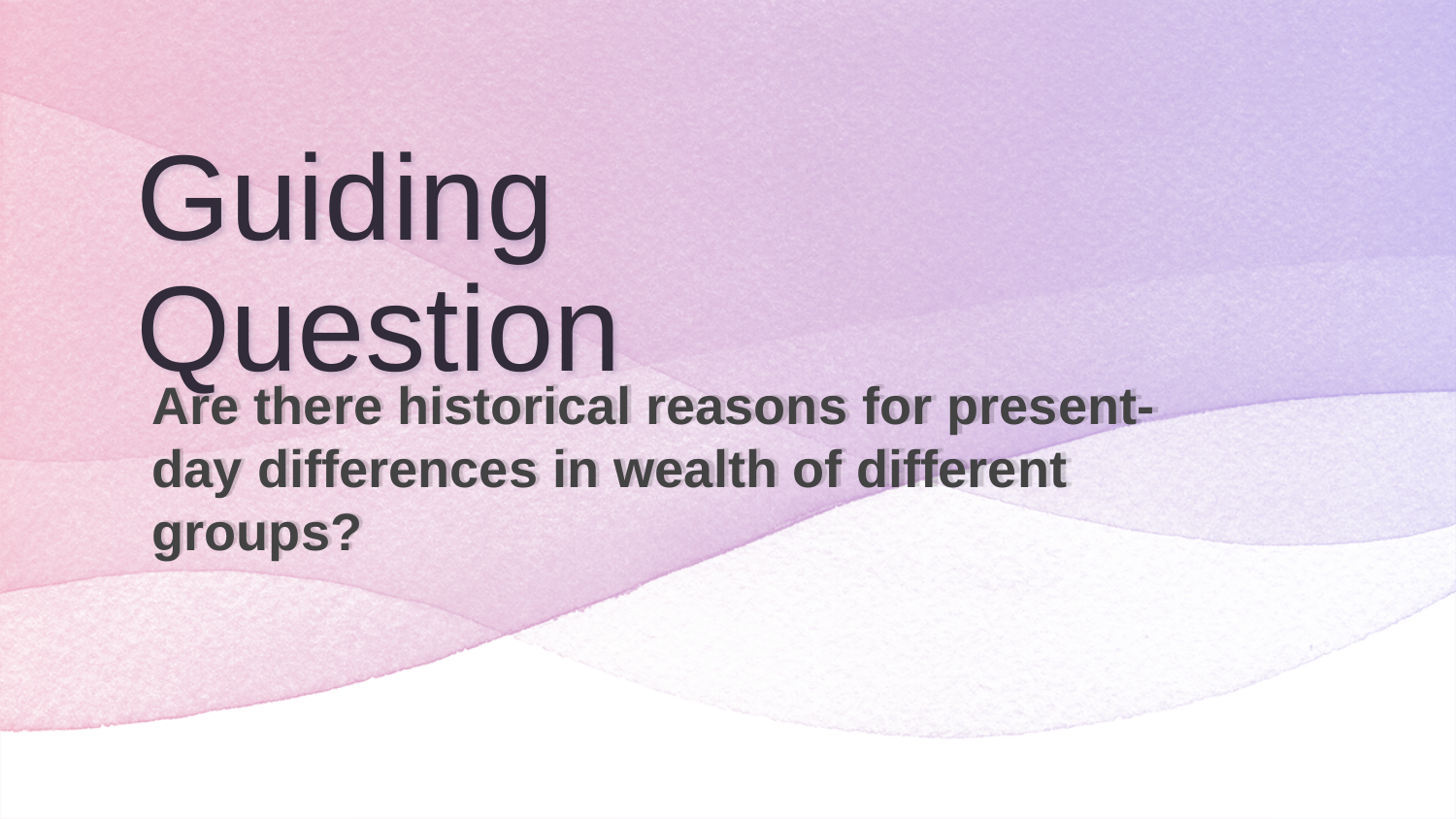

# Guiding Question
Are there historical reasons for present-day differences in wealth of different groups?